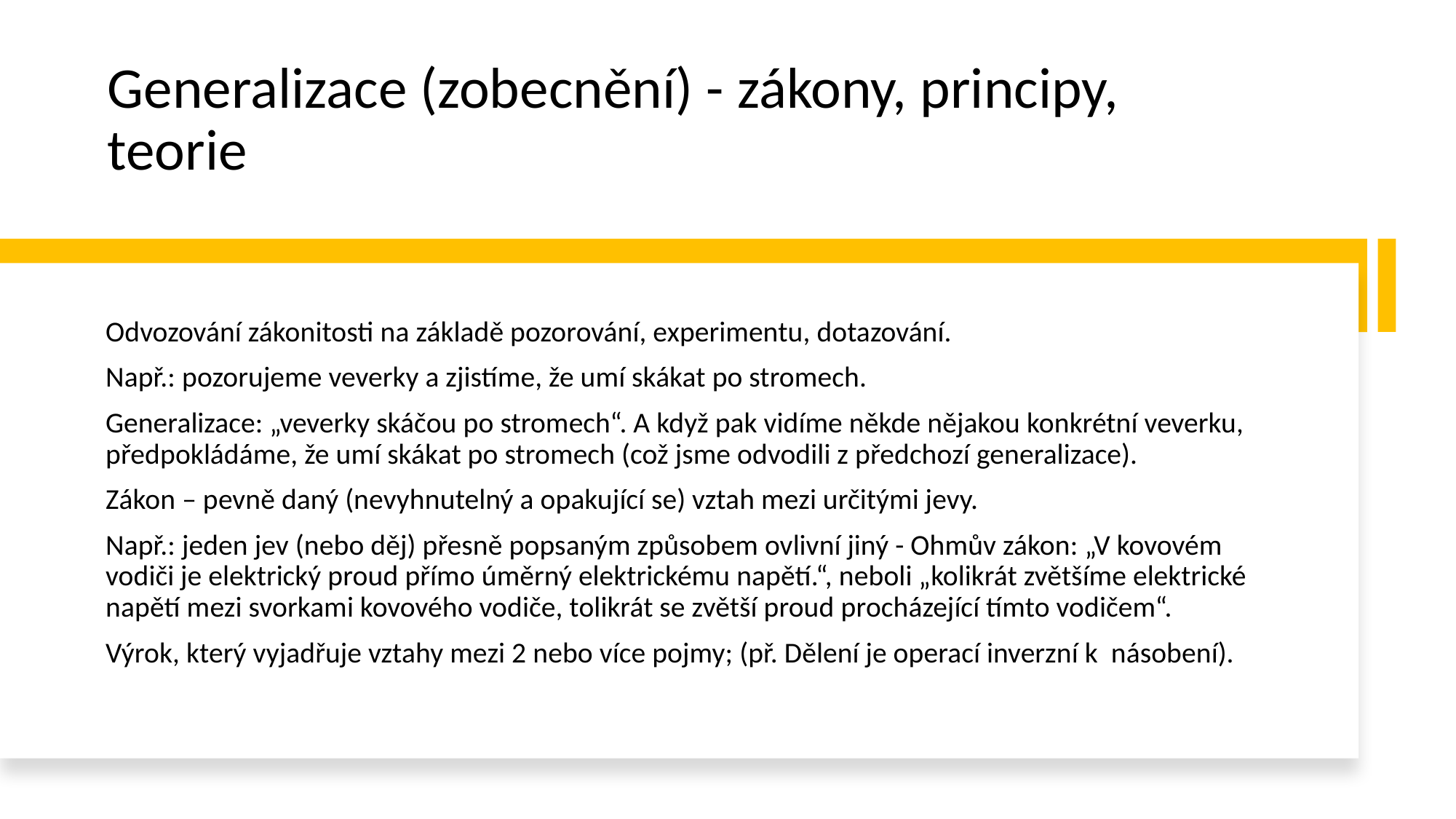

# Generalizace (zobecnění) - zákony, principy, teorie

Odvozování zákonitosti na základě pozorování, experimentu, dotazování.
Např.: pozorujeme veverky a zjistíme, že umí skákat po stromech.
Generalizace: „veverky skáčou po stromech“. A když pak vidíme někde nějakou konkrétní veverku, předpokládáme, že umí skákat po stromech (což jsme odvodili z předchozí generalizace).
Zákon – pevně daný (nevyhnutelný a opakující se) vztah mezi určitými jevy.
Např.: jeden jev (nebo děj) přesně popsaným způsobem ovlivní jiný - Ohmův zákon: „V kovovém vodiči je elektrický proud přímo úměrný elektrickému napětí.“, neboli „kolikrát zvětšíme elektrické napětí mezi svorkami kovového vodiče, tolikrát se zvětší proud procházející tímto vodičem“.
Výrok, který vyjadřuje vztahy mezi 2 nebo více pojmy; (př. Dělení je operací inverzní k  násobení).